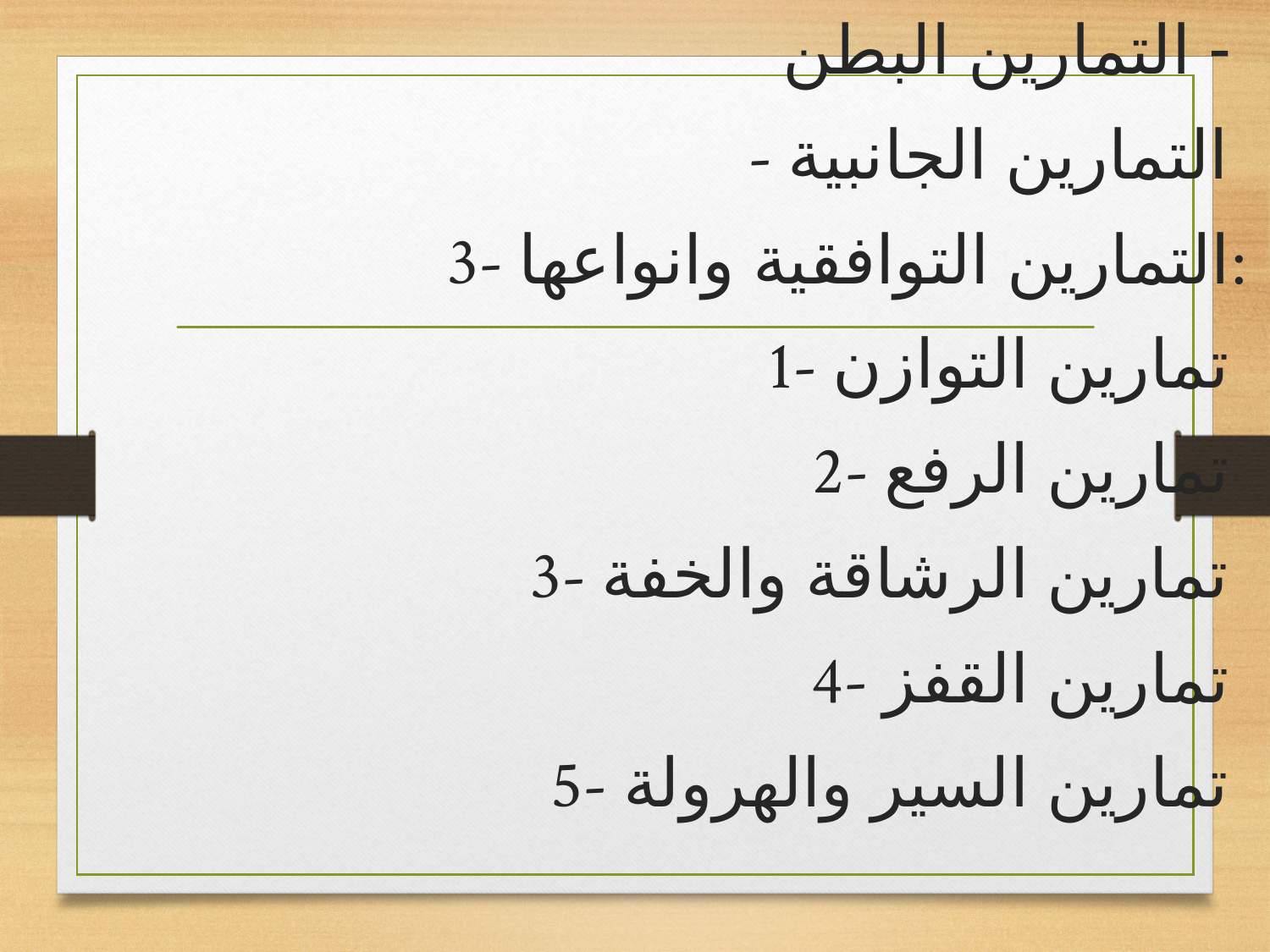

- التمارين البطن
- التمارين الجانبية
3- التمارين التوافقية وانواعها:
1- تمارين التوازن
2- تمارين الرفع
3- تمارين الرشاقة والخفة
4- تمارين القفز
5- تمارين السير والهرولة